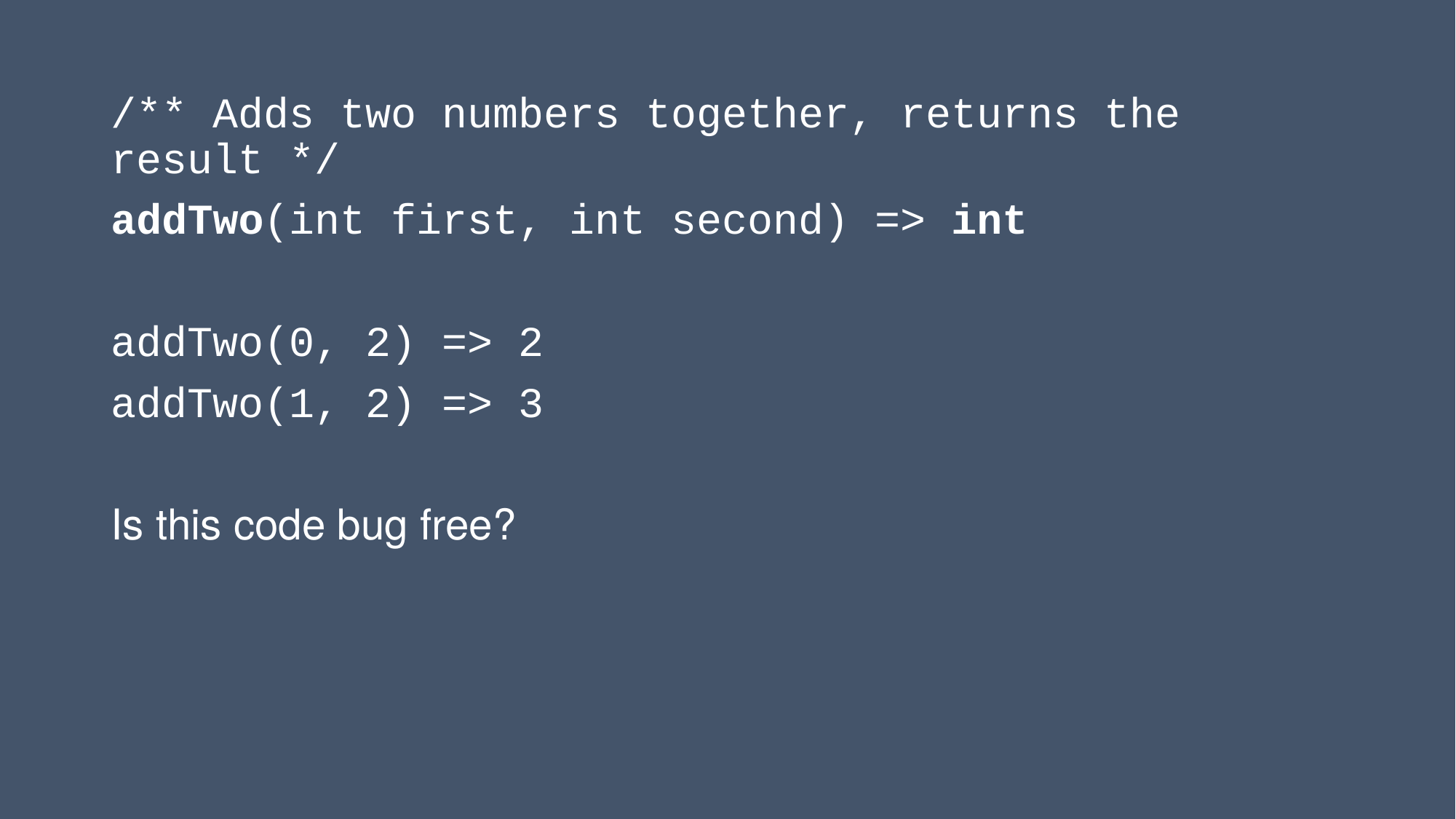

/** Adds two numbers together, returns the result */
addTwo(int first, int second) => int

addTwo(0, 2) => 2
addTwo(1, 2) => 3

Is this code bug free?